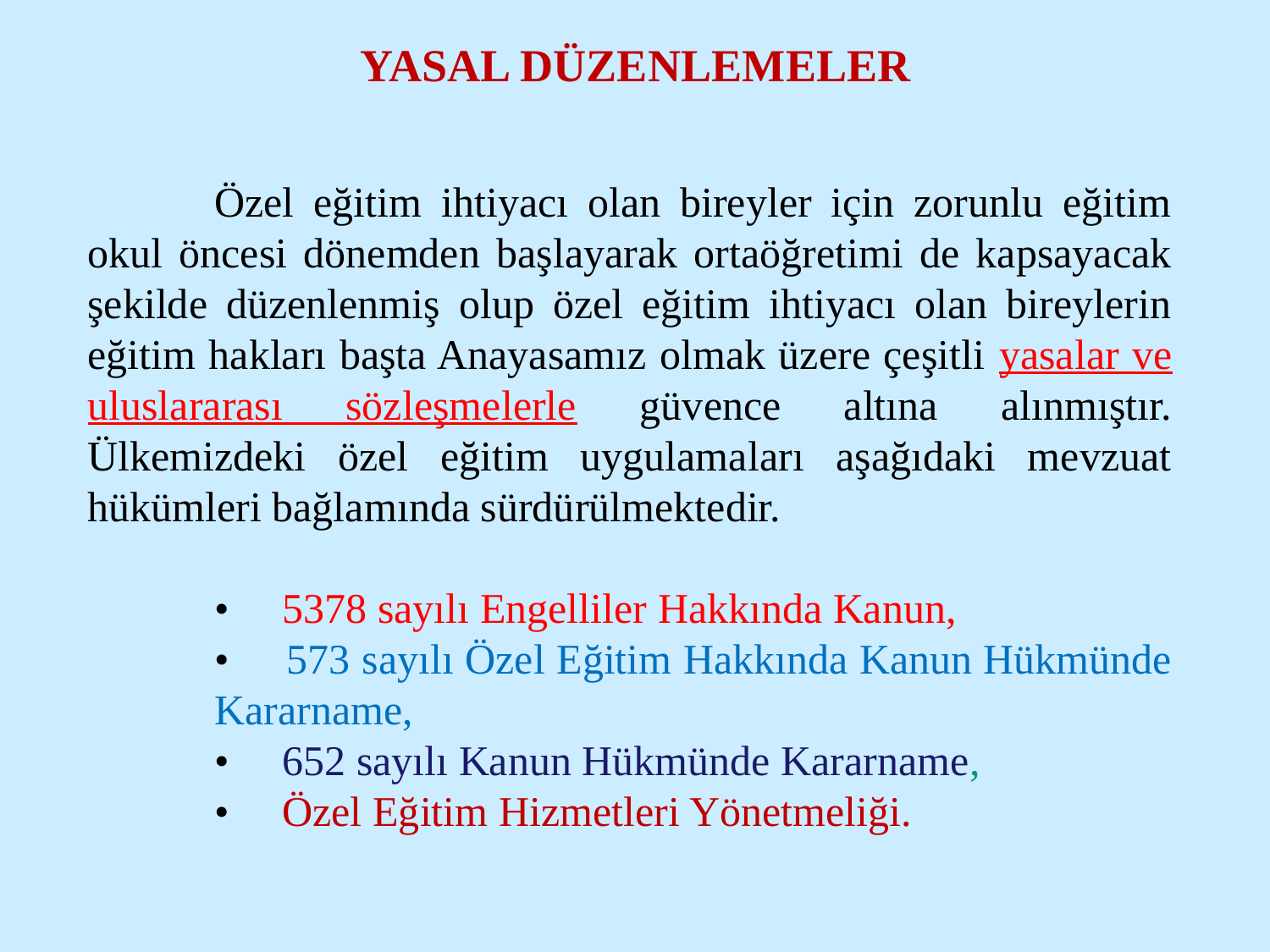

# YASAL DÜZENLEMELER

	Özel eğitim ihtiyacı olan bireyler için zorunlu eğitim okul öncesi dönemden başlayarak ortaöğretimi de kapsayacak şekilde düzenlenmiş olup özel eğitim ihtiyacı olan bireylerin eğitim hakları başta Anayasamız olmak üzere çeşitli yasalar ve uluslararası sözleşmelerle güvence altına alınmıştır. Ülkemizdeki özel eğitim uygulamaları aşağıdaki mevzuat hükümleri bağlamında sürdürülmektedir.

	•     5378 sayılı Engelliler Hakkında Kanun,
	•     573 sayılı Özel Eğitim Hakkında Kanun Hükmünde 	Kararname,
	•     652 sayılı Kanun Hükmünde Kararname,
	•     Özel Eğitim Hizmetleri Yönetmeliği.